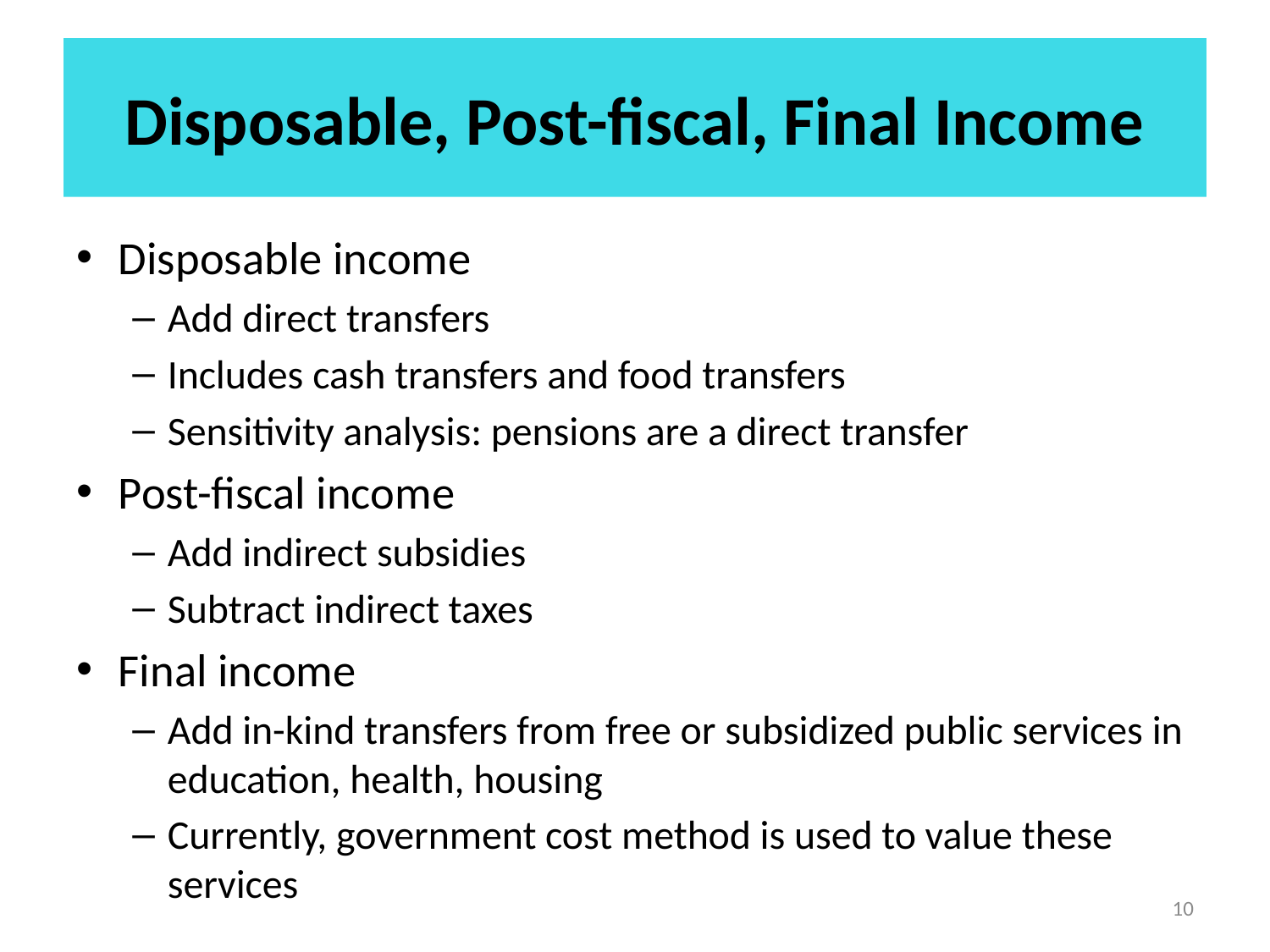

# Disposable, Post-fiscal, Final Income
Disposable income
Add direct transfers
Includes cash transfers and food transfers
Sensitivity analysis: pensions are a direct transfer
Post-fiscal income
Add indirect subsidies
Subtract indirect taxes
Final income
Add in-kind transfers from free or subsidized public services in education, health, housing
Currently, government cost method is used to value these services
10